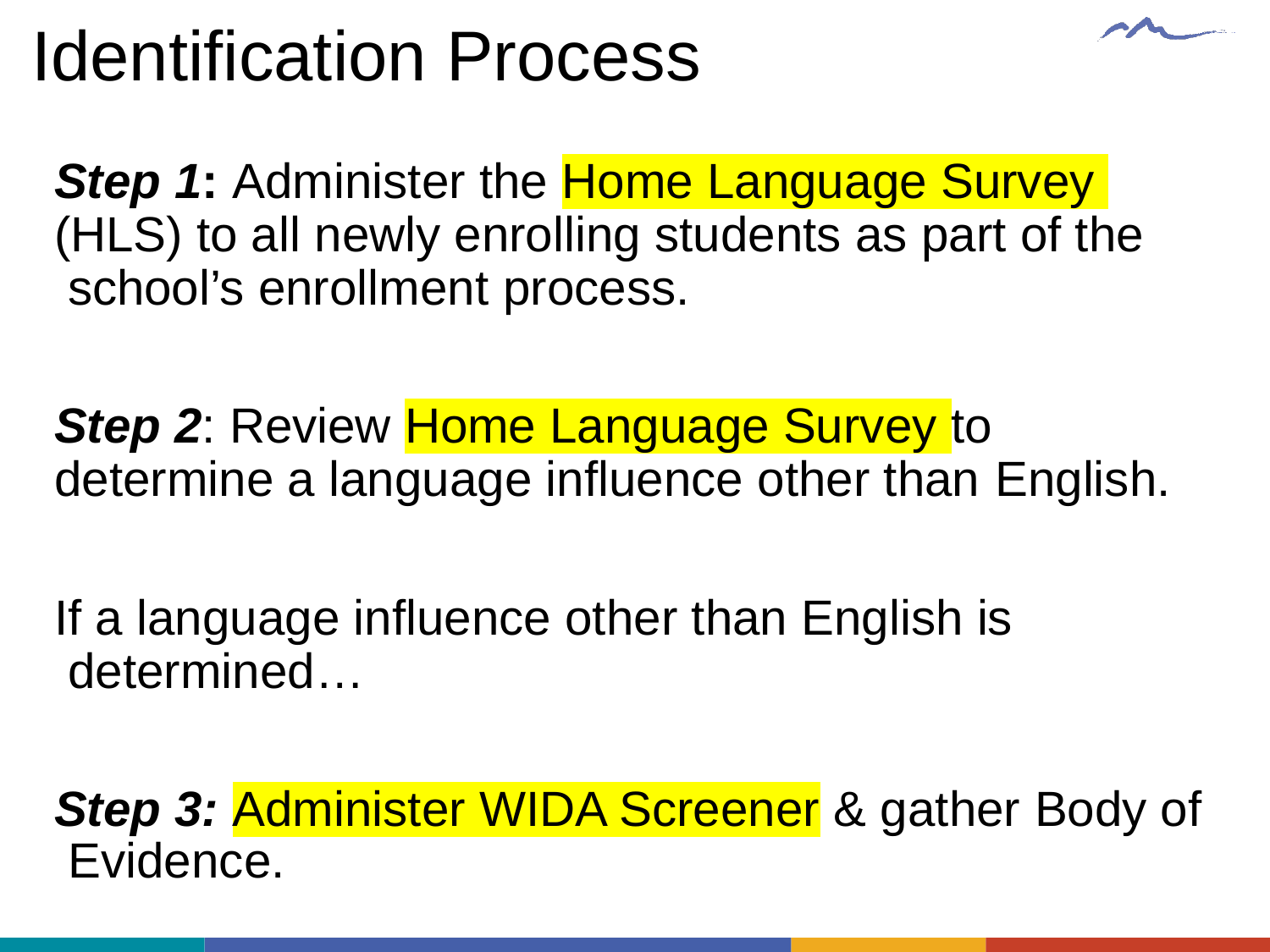

# Identification Process
Step 1: Administer the Home Language Survey  (HLS) to all newly enrolling students as part of the  school’s enrollment process.

Step 2: Review Home Language Survey to  determine a language influence other than English.

If a language influence other than English is  determined…

Step 3: Administer WIDA Screener & gather Body of  Evidence.